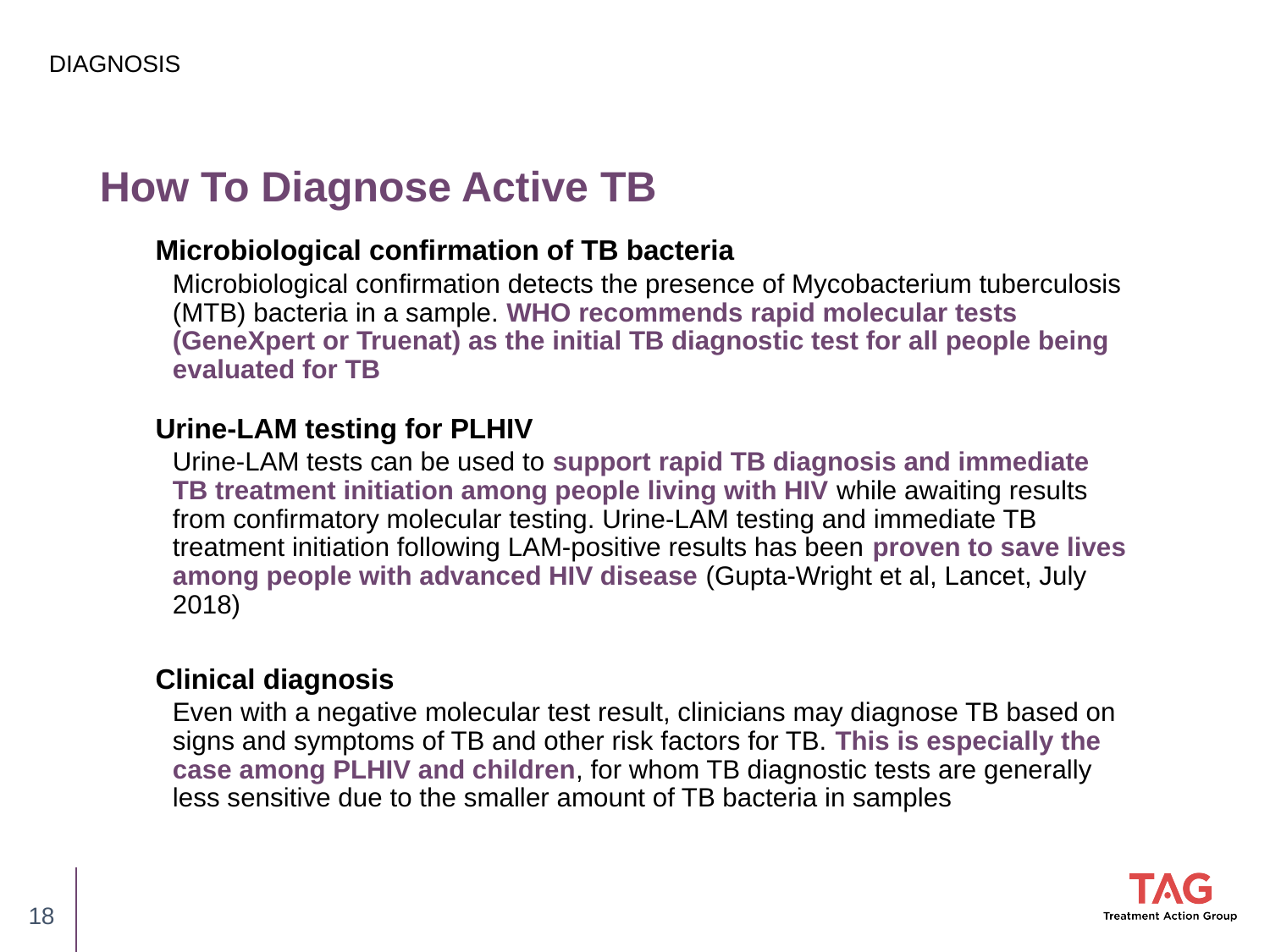

DIAGNOSIS

# How To Diagnose Active TB
Microbiological confirmation of TB bacteria
Microbiological confirmation detects the presence of Mycobacterium tuberculosis (MTB) bacteria in a sample. WHO recommends rapid molecular tests (GeneXpert or Truenat) as the initial TB diagnostic test for all people being evaluated for TB

Urine-LAM testing for PLHIV
Urine-LAM tests can be used to support rapid TB diagnosis and immediate TB treatment initiation among people living with HIV while awaiting results from confirmatory molecular testing. Urine-LAM testing and immediate TB treatment initiation following LAM-positive results has been proven to save lives among people with advanced HIV disease (Gupta-Wright et al, Lancet, July 2018)

Clinical diagnosis
Even with a negative molecular test result, clinicians may diagnose TB based on signs and symptoms of TB and other risk factors for TB. This is especially the case among PLHIV and children, for whom TB diagnostic tests are generally less sensitive due to the smaller amount of TB bacteria in samples

18